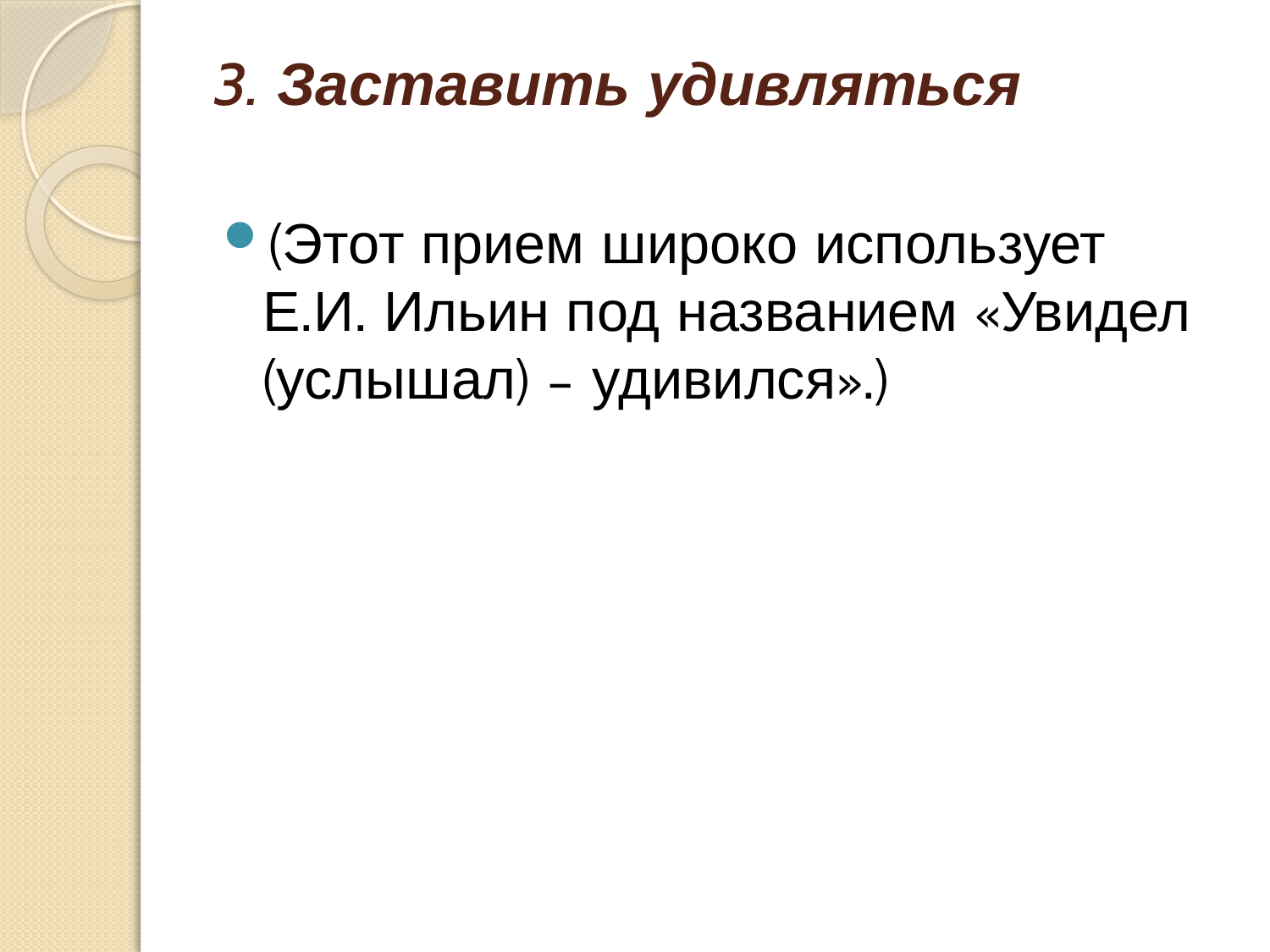

# 3. Заставить удивляться
(Этот прием широко использует Е.И. Ильин под названием «Увидел (услышал) – удивился».)